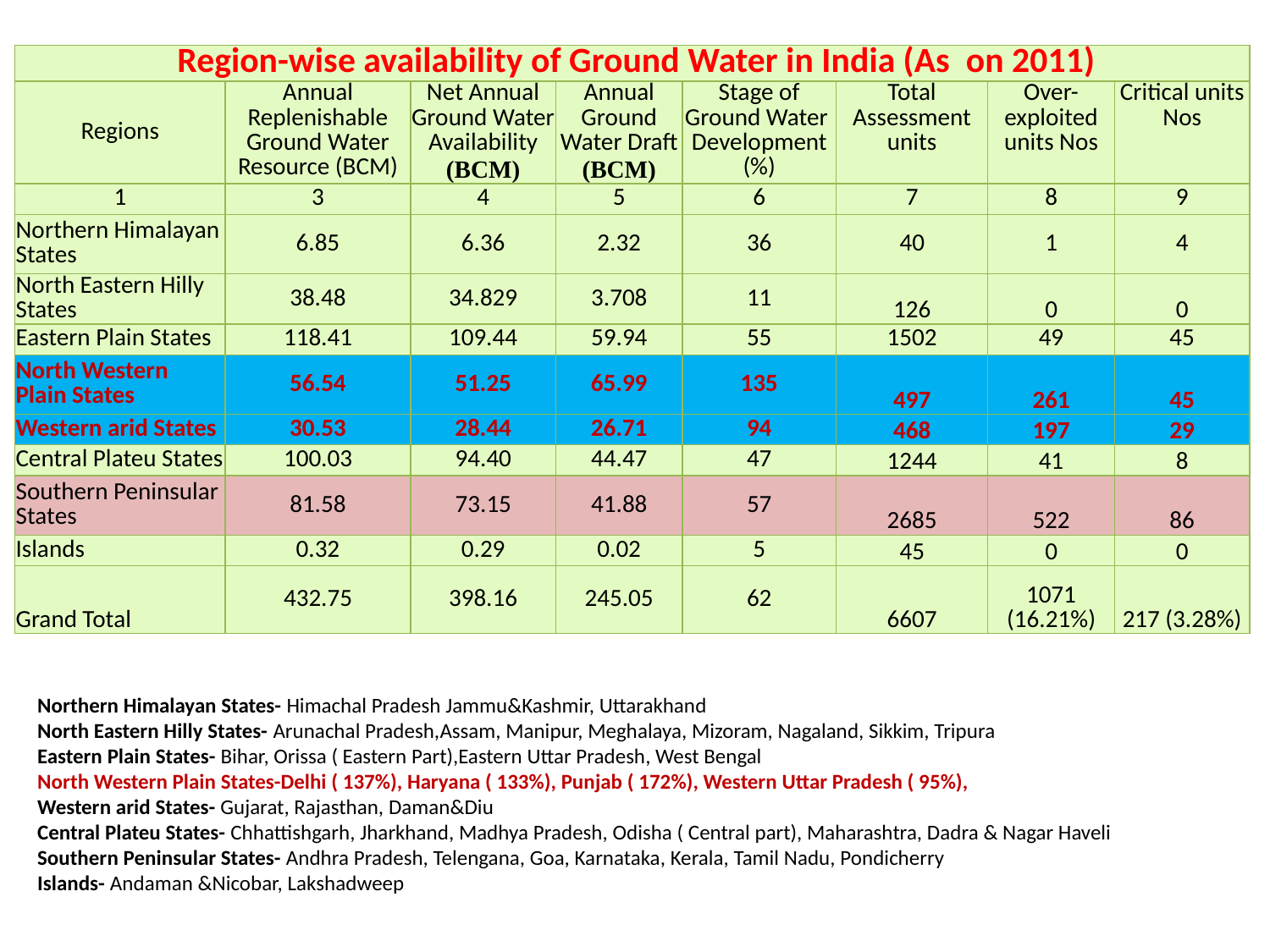

| Region-wise availability of Ground Water in India (As on 2011) |  |  |  |  |  |  |  |
| --- | --- | --- | --- | --- | --- | --- | --- |
| Regions | Annual Replenishable Ground Water Resource (BCM) | Net Annual Ground Water Availability (BCM) | Annual Ground Water Draft (BCM) | Stage of Ground Water Development (%) | Total Assessment units | Over-exploited units Nos | Critical units Nos |
| 1 | 3 | 4 | 5 | 6 | 7 | 8 | 9 |
| Northern Himalayan States | 6.85 | 6.36 | 2.32 | 36 | 40 | 1 | 4 |
| North Eastern Hilly States | 38.48 | 34.829 | 3.708 | 11 | 126 | 0 | 0 |
| Eastern Plain States | 118.41 | 109.44 | 59.94 | 55 | 1502 | 49 | 45 |
| North Western Plain States | 56.54 | 51.25 | 65.99 | 135 | 497 | 261 | 45 |
| Western arid States | 30.53 | 28.44 | 26.71 | 94 | 468 | 197 | 29 |
| Central Plateu States | 100.03 | 94.40 | 44.47 | 47 | 1244 | 41 | 8 |
| Southern Peninsular States | 81.58 | 73.15 | 41.88 | 57 | 2685 | 522 | 86 |
| Islands | 0.32 | 0.29 | 0.02 | 5 | 45 | 0 | 0 |
| Grand Total | 432.75 | 398.16 | 245.05 | 62 | 6607 | 1071 (16.21%) | 217 (3.28%) |
Northern Himalayan States- Himachal Pradesh Jammu&Kashmir, Uttarakhand
North Eastern Hilly States- Arunachal Pradesh,Assam, Manipur, Meghalaya, Mizoram, Nagaland, Sikkim, Tripura
Eastern Plain States- Bihar, Orissa ( Eastern Part),Eastern Uttar Pradesh, West Bengal
North Western Plain States-Delhi ( 137%), Haryana ( 133%), Punjab ( 172%), Western Uttar Pradesh ( 95%),
Western arid States- Gujarat, Rajasthan, Daman&Diu
Central Plateu States- Chhattishgarh, Jharkhand, Madhya Pradesh, Odisha ( Central part), Maharashtra, Dadra & Nagar Haveli
Southern Peninsular States- Andhra Pradesh, Telengana, Goa, Karnataka, Kerala, Tamil Nadu, Pondicherry
Islands- Andaman &Nicobar, Lakshadweep